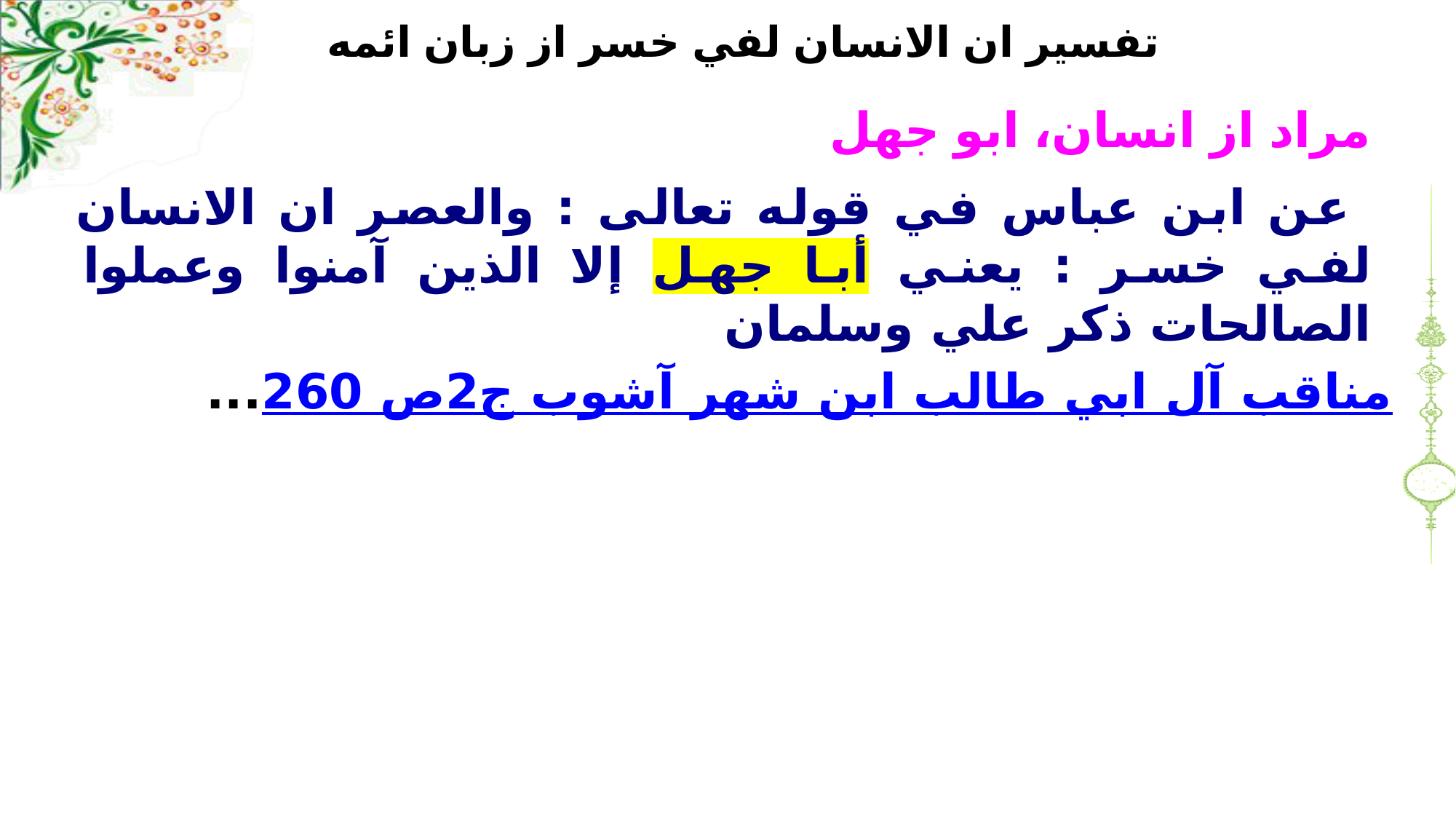

# تفسير ان الانسان لفي خسر از زبان ائمه
مراد از انسان، ابو جهل
عن ابن عباس في قوله تعالى : والعصر ان الانسان لفي خسر : يعني أبا جهل إلا الذين آمنوا وعملوا الصالحات ذكر علي وسلمان
مناقب آل ابي طالب ابن شهر آشوب ج2ص 260...